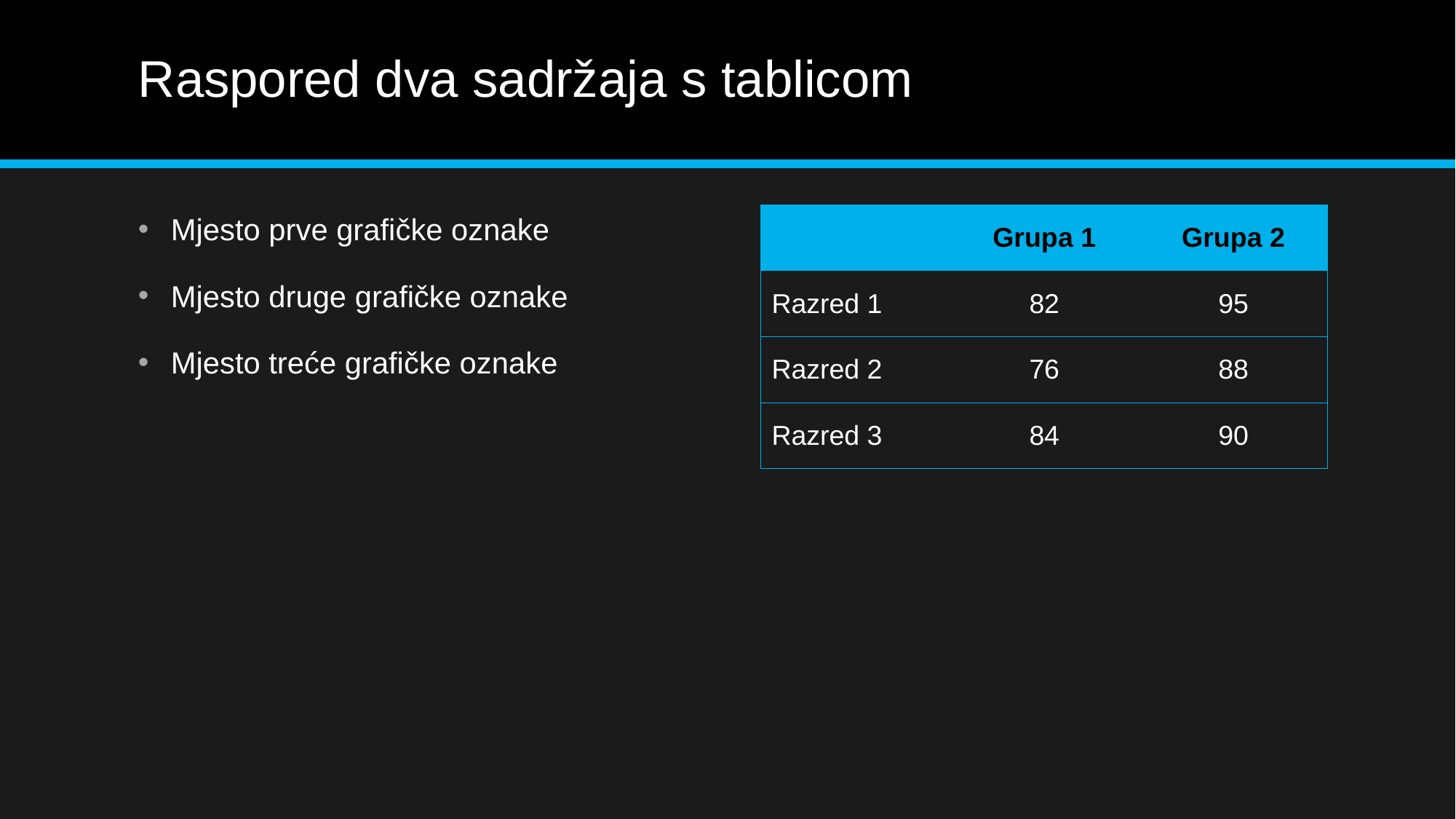

# Raspored dva sadržaja s tablicom
|  | Grupa 1 | Grupa 2 |
| --- | --- | --- |
| Razred 1 | 82 | 95 |
| Razred 2 | 76 | 88 |
| Razred 3 | 84 | 90 |
Mjesto prve grafičke oznake
Mjesto druge grafičke oznake
Mjesto treće grafičke oznake